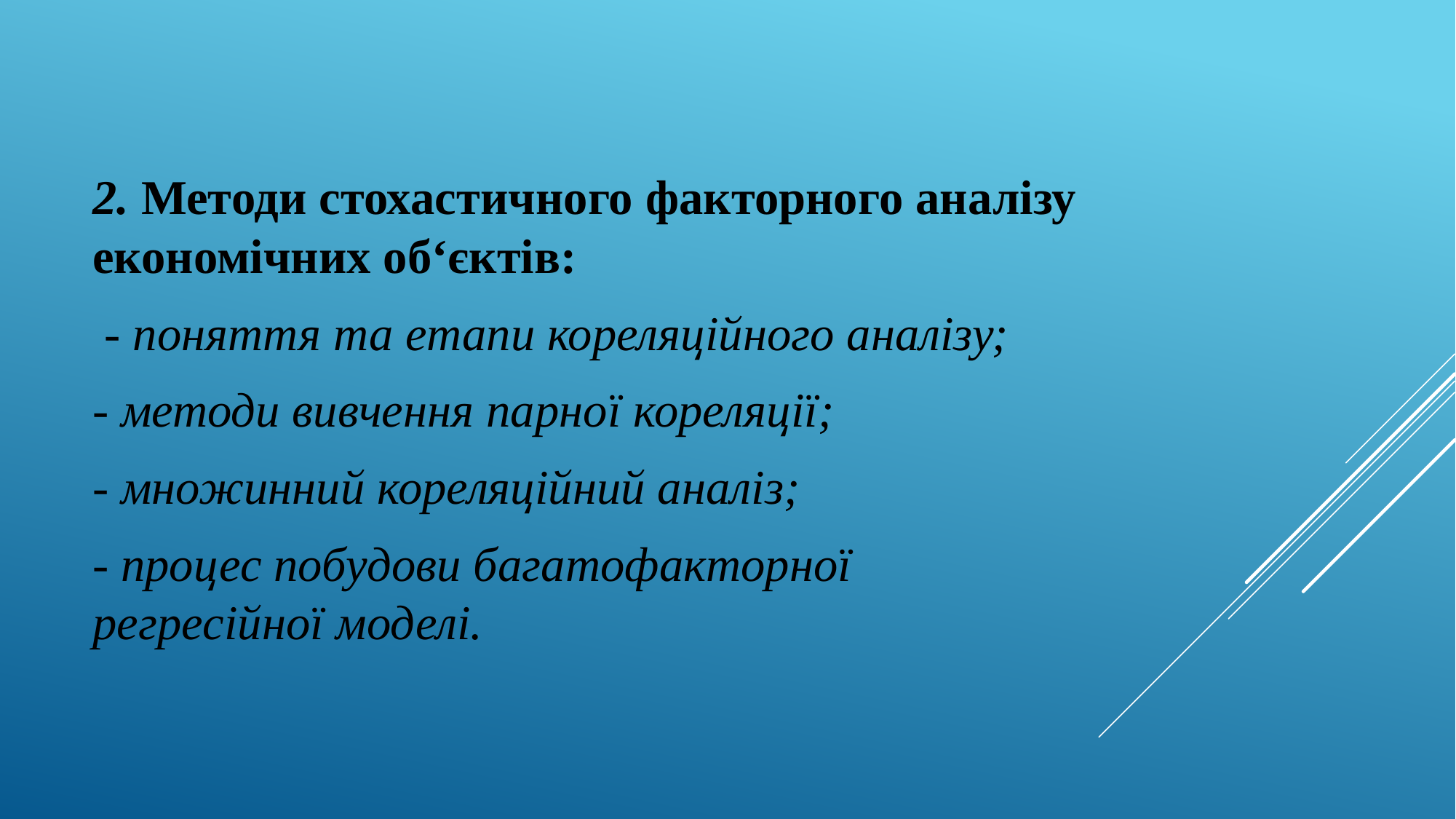

2. Методи стохастичного факторного аналізу економічних об‘єктів:
 - поняття та етапи кореляційного аналізу;
- методи вивчення парної кореляції;
- множинний кореляційний аналіз;
- процес побудови багатофакторної регресійної моделі.